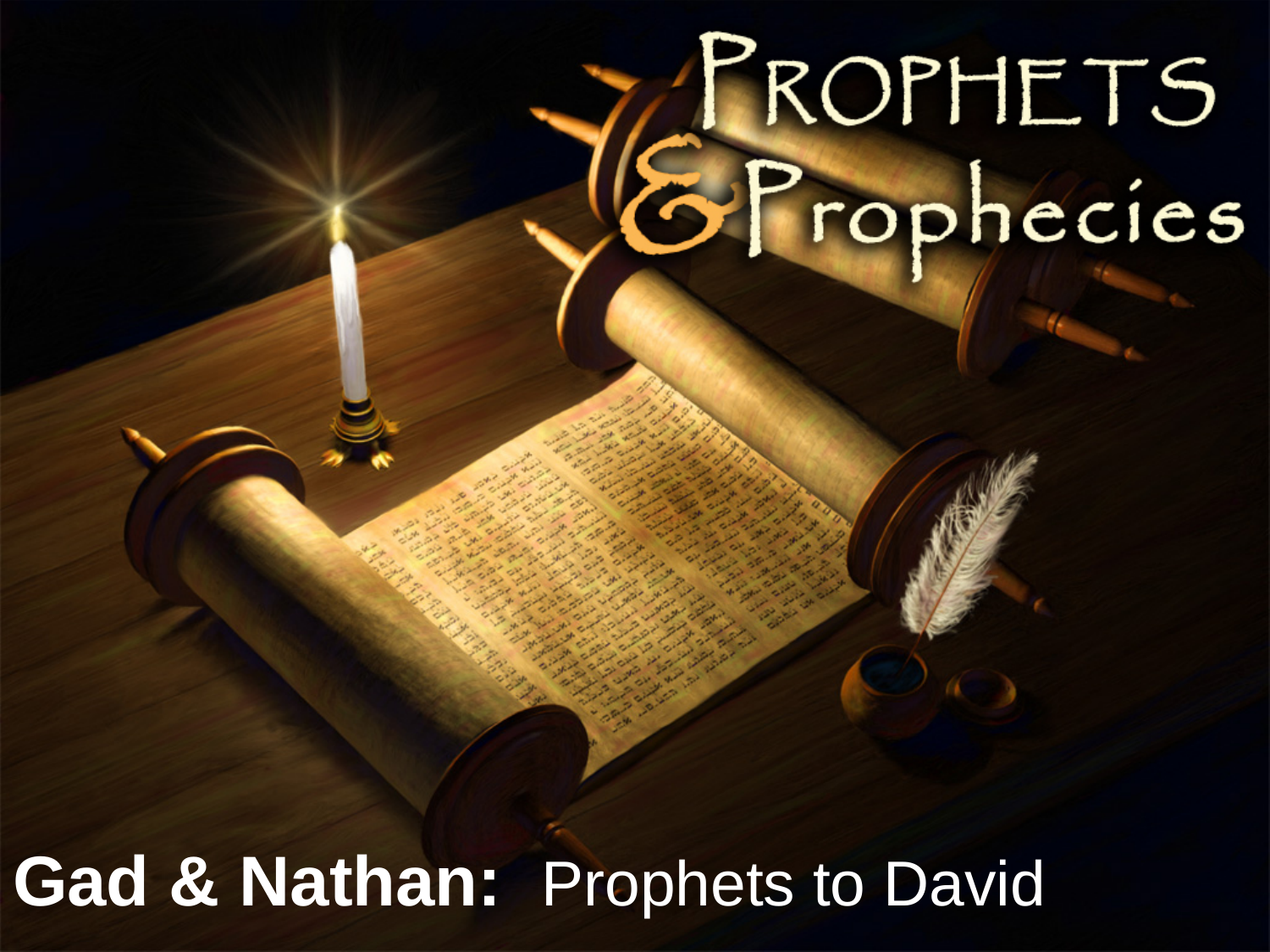

#
Gad & Nathan:  Prophets to David